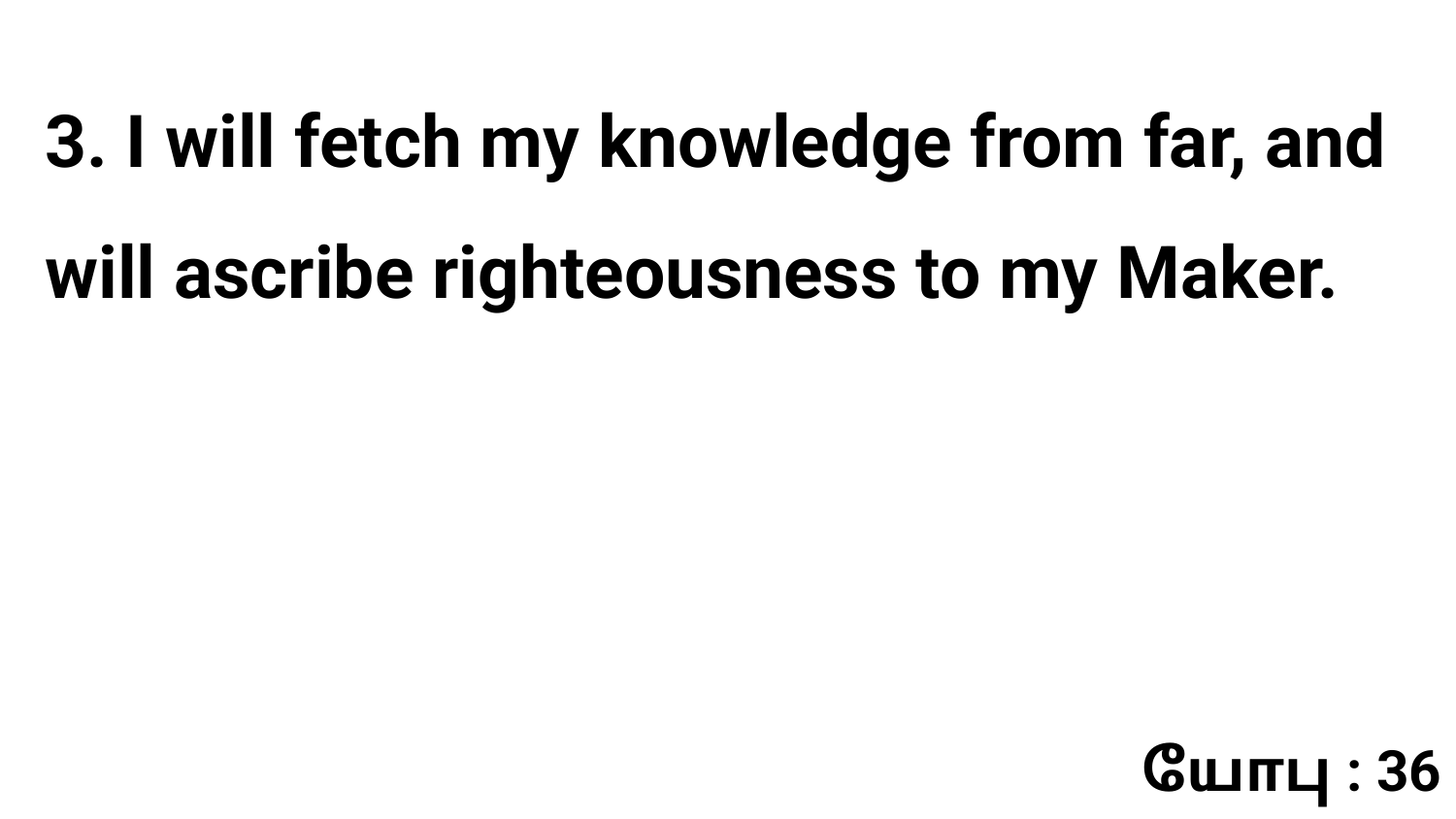

3. I will fetch my knowledge from far, and will ascribe righteousness to my Maker.
யோபு : 36